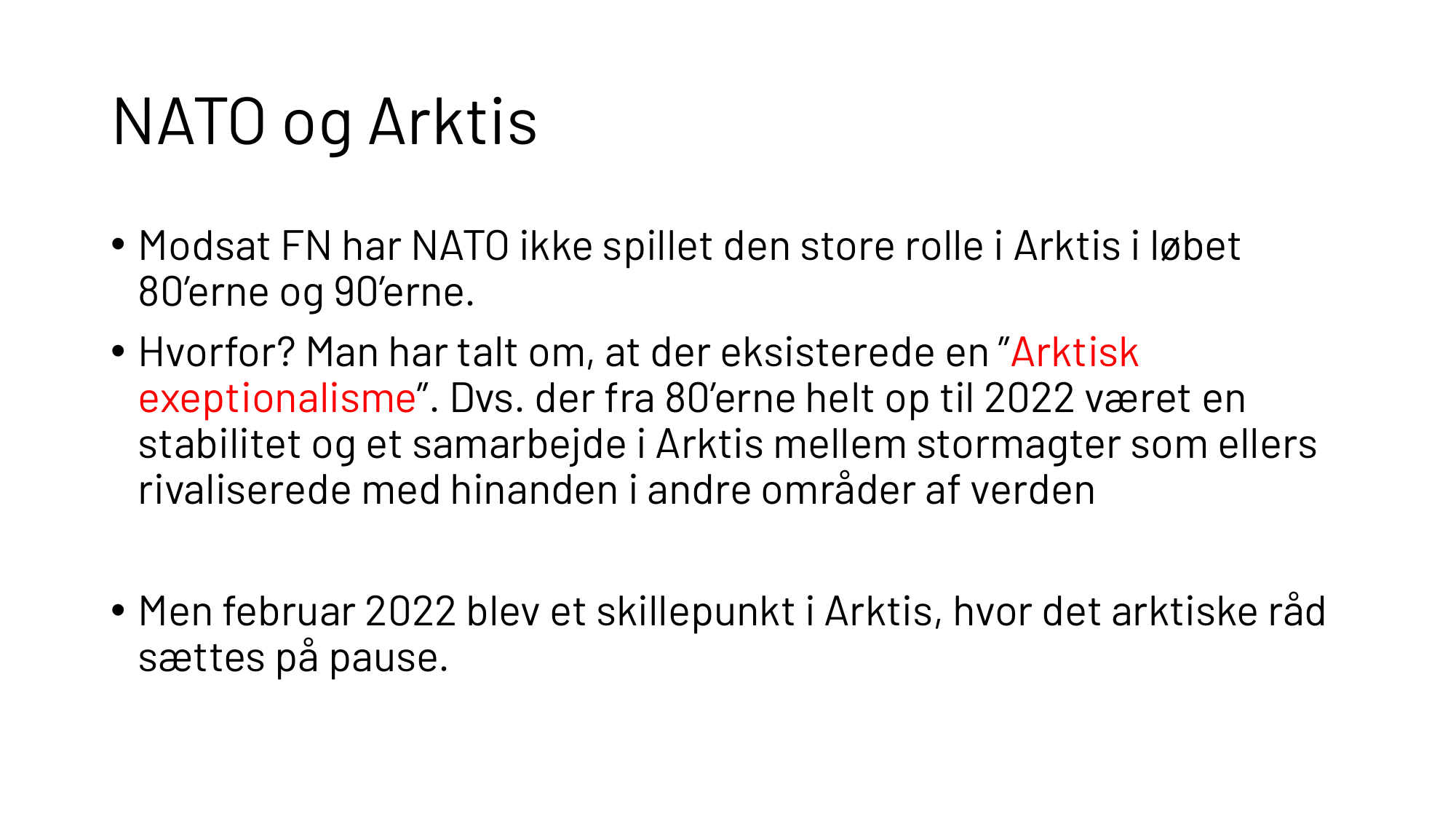

# NATO og Arktis
Modsat FN har NATO ikke spillet den store rolle i Arktis i løbet 80’erne og 90’erne.
Hvorfor? Man har talt om, at der eksisterede en ”Arktisk exeptionalisme”. Dvs. der fra 80’erne helt op til 2022 været en stabilitet og et samarbejde i Arktis mellem stormagter som ellers rivaliserede med hinanden i andre områder af verden

Men februar 2022 blev et skillepunkt i Arktis, hvor det arktiske råd sættes på pause.